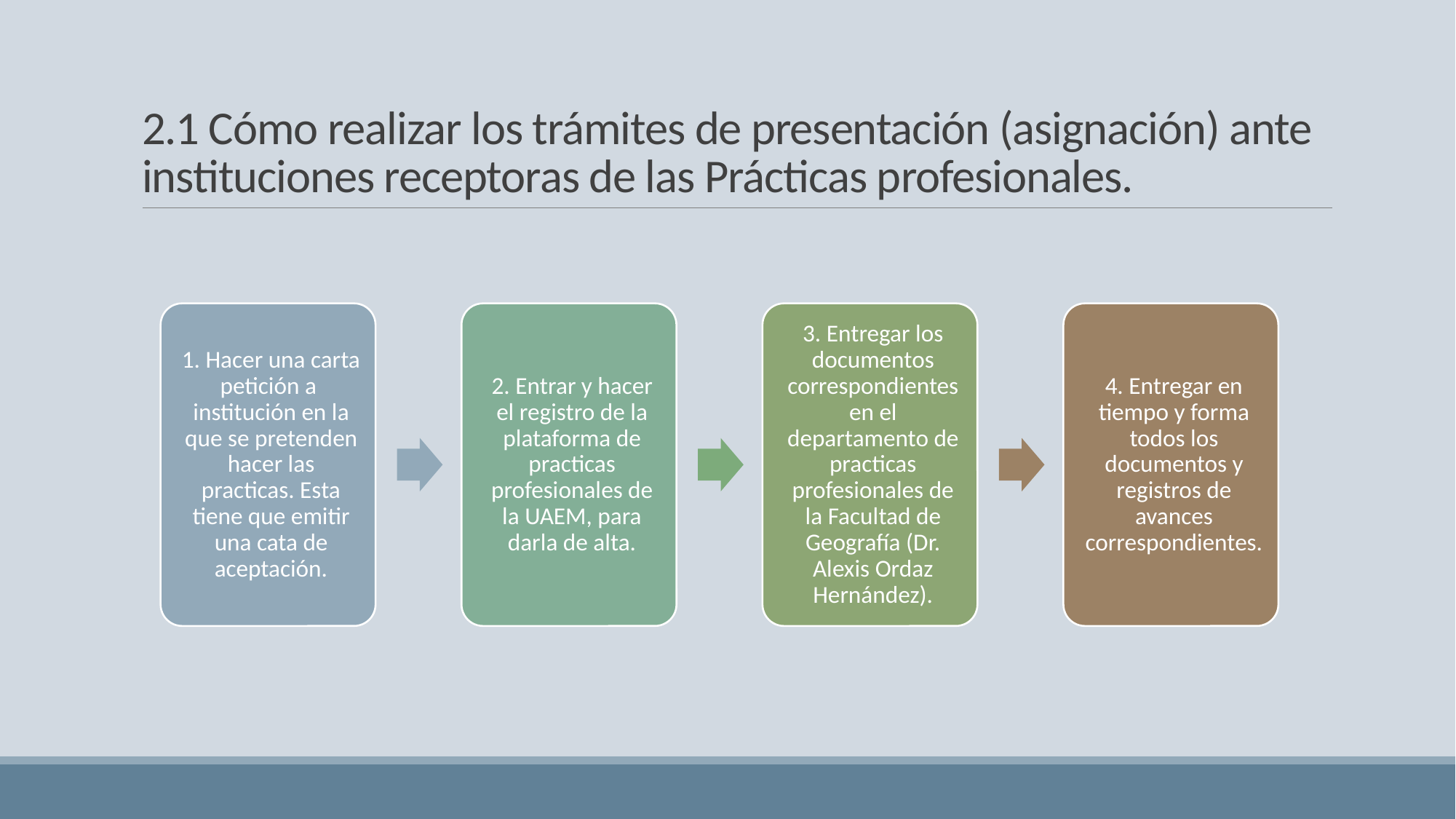

# 2.1 Cómo realizar los trámites de presentación (asignación) ante instituciones receptoras de las Prácticas profesionales.
1. Hacer una carta petición a  institución en la que se pretenden hacer las practicas. Esta tiene que emitir una cata de aceptación.

2. Entrar y hacer el registro de la plataforma de practicas profesionales de la UAEM, para darla de alta.

3. Entregar los documentos correspondientes en el departamento de practicas profesionales de la Facultad de Geografía (Dr. Alexis Ordaz Hernández).

4. Entregar en tiempo y forma todos los documentos y registros de avances correspondientes.